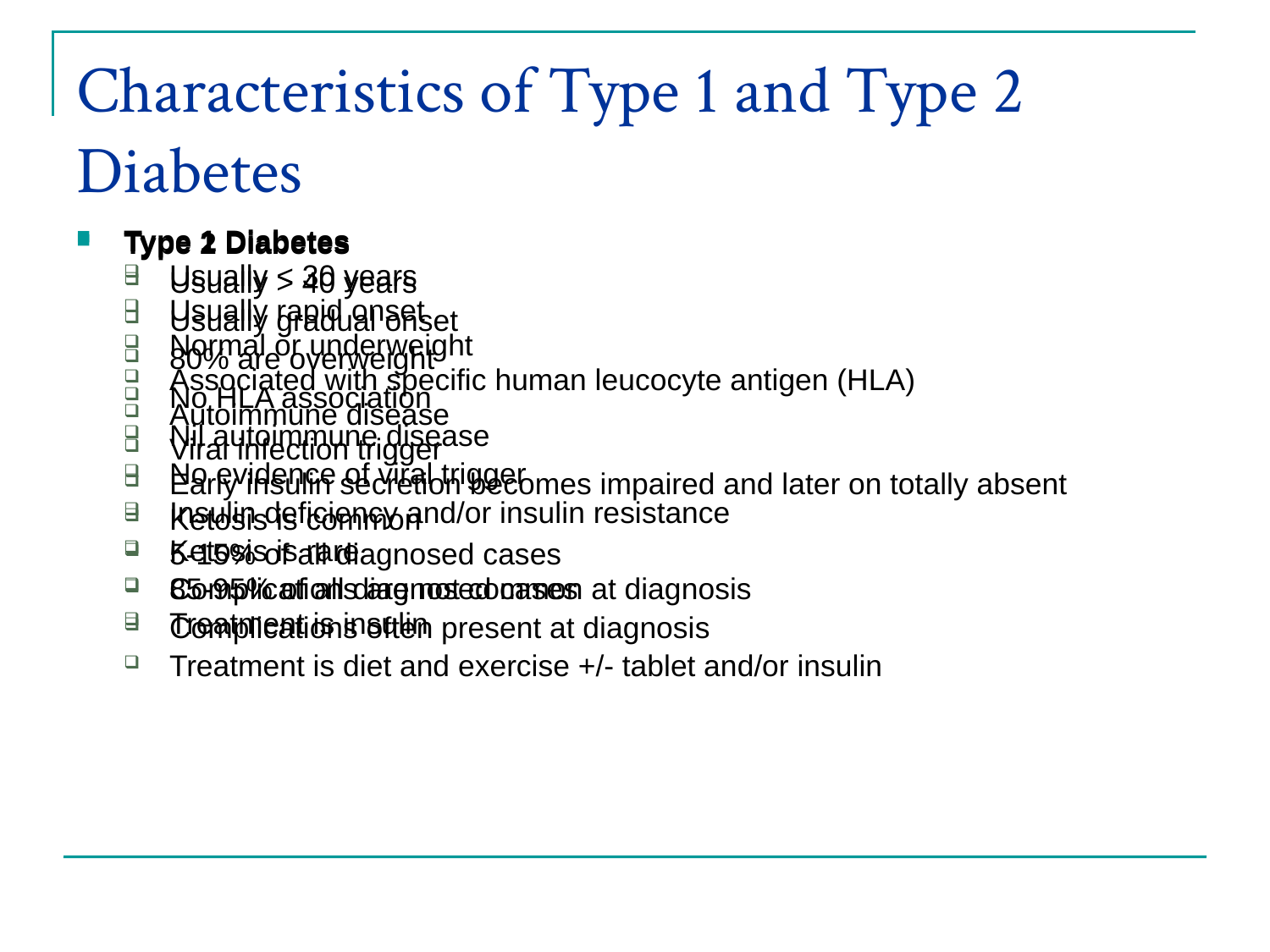

# Characteristics of Type 1 and Type 2 Diabetes
Type 1 Diabetes
Usually < 30 years
Usually rapid onset
Normal or underweight
Associated with specific human leucocyte antigen (HLA)
Autoimmune disease
Viral infection trigger
Early insulin secretion becomes impaired and later on totally absent
Ketosis is common
5-15% of all diagnosed cases
Complications are not common at diagnosis
Treatment is insulin

Type 2 Diabetes
Usually > 40 years
Usually gradual onset
80% are overweight
No HLA association
Nil autoimmune disease
No evidence of viral trigger
Insulin deficiency and/or insulin resistance
Ketosis is rare
85-95% of all diagnosed cases
Complications often present at diagnosis
Treatment is diet and exercise +/- tablet and/or insulin